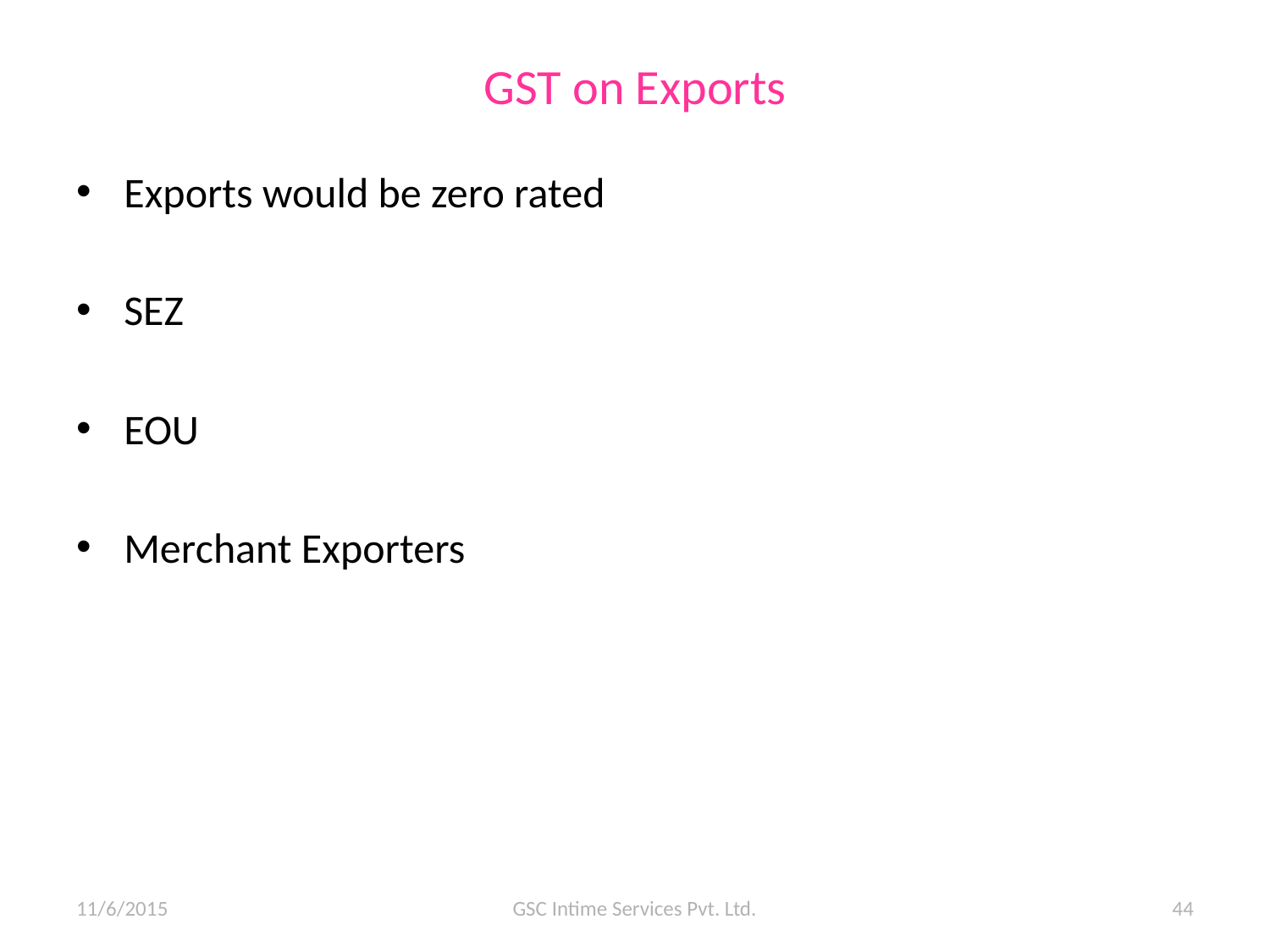

# GST on Exports
Exports would be zero rated

SEZ

EOU

Merchant Exporters

11/6/2015
GSC Intime Services Pvt. Ltd.
44